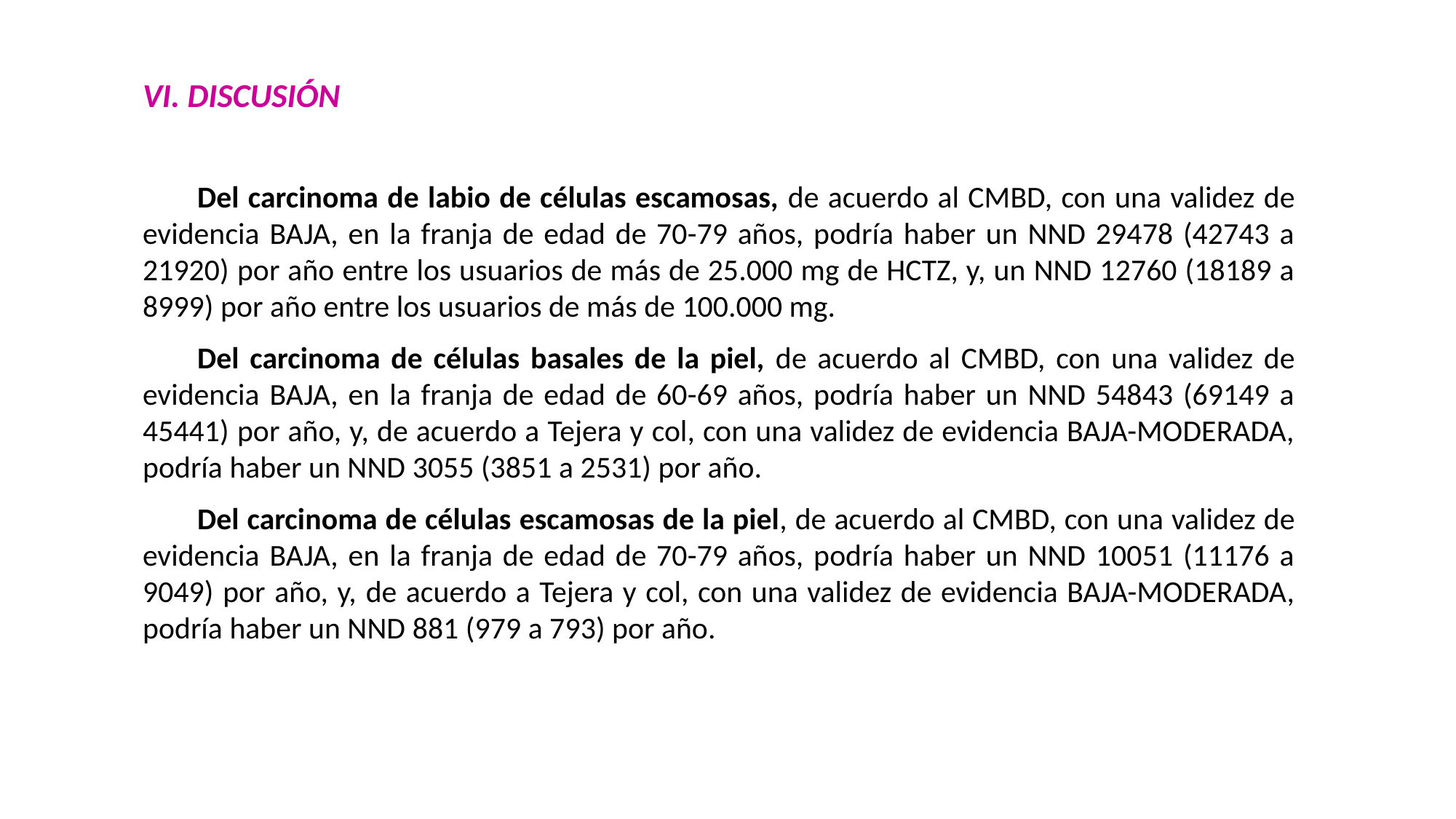

VI. DISCUSIÓN

Del carcinoma de labio de células escamosas, de acuerdo al CMBD, con una validez de evidencia BAJA, en la franja de edad de 70-79 años, podría haber un NND 29478 (42743 a 21920) por año entre los usuarios de más de 25.000 mg de HCTZ, y, un NND 12760 (18189 a 8999) por año entre los usuarios de más de 100.000 mg.
Del carcinoma de células basales de la piel, de acuerdo al CMBD, con una validez de evidencia BAJA, en la franja de edad de 60-69 años, podría haber un NND 54843 (69149 a 45441) por año, y, de acuerdo a Tejera y col, con una validez de evidencia BAJA-MODERADA, podría haber un NND 3055 (3851 a 2531) por año.
Del carcinoma de células escamosas de la piel, de acuerdo al CMBD, con una validez de evidencia BAJA, en la franja de edad de 70-79 años, podría haber un NND 10051 (11176 a 9049) por año, y, de acuerdo a Tejera y col, con una validez de evidencia BAJA-MODERADA, podría haber un NND 881 (979 a 793) por año.